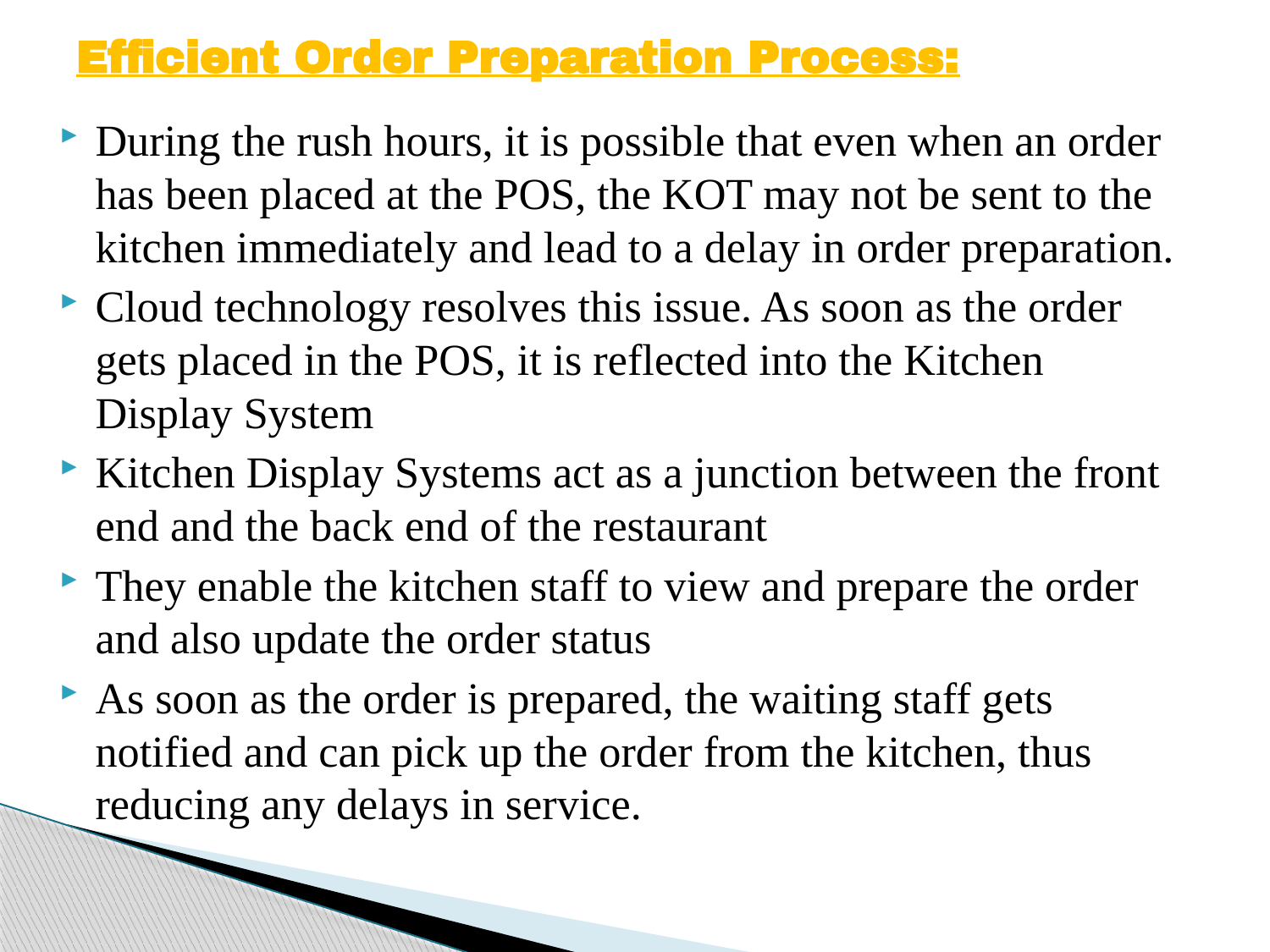

# Efficient Order Preparation Process:
During the rush hours, it is possible that even when an order has been placed at the POS, the KOT may not be sent to the kitchen immediately and lead to a delay in order preparation.
Cloud technology resolves this issue. As soon as the order gets placed in the POS, it is reflected into the Kitchen Display System
Kitchen Display Systems act as a junction between the front end and the back end of the restaurant
They enable the kitchen staff to view and prepare the order and also update the order status
As soon as the order is prepared, the waiting staff gets notified and can pick up the order from the kitchen, thus reducing any delays in service.